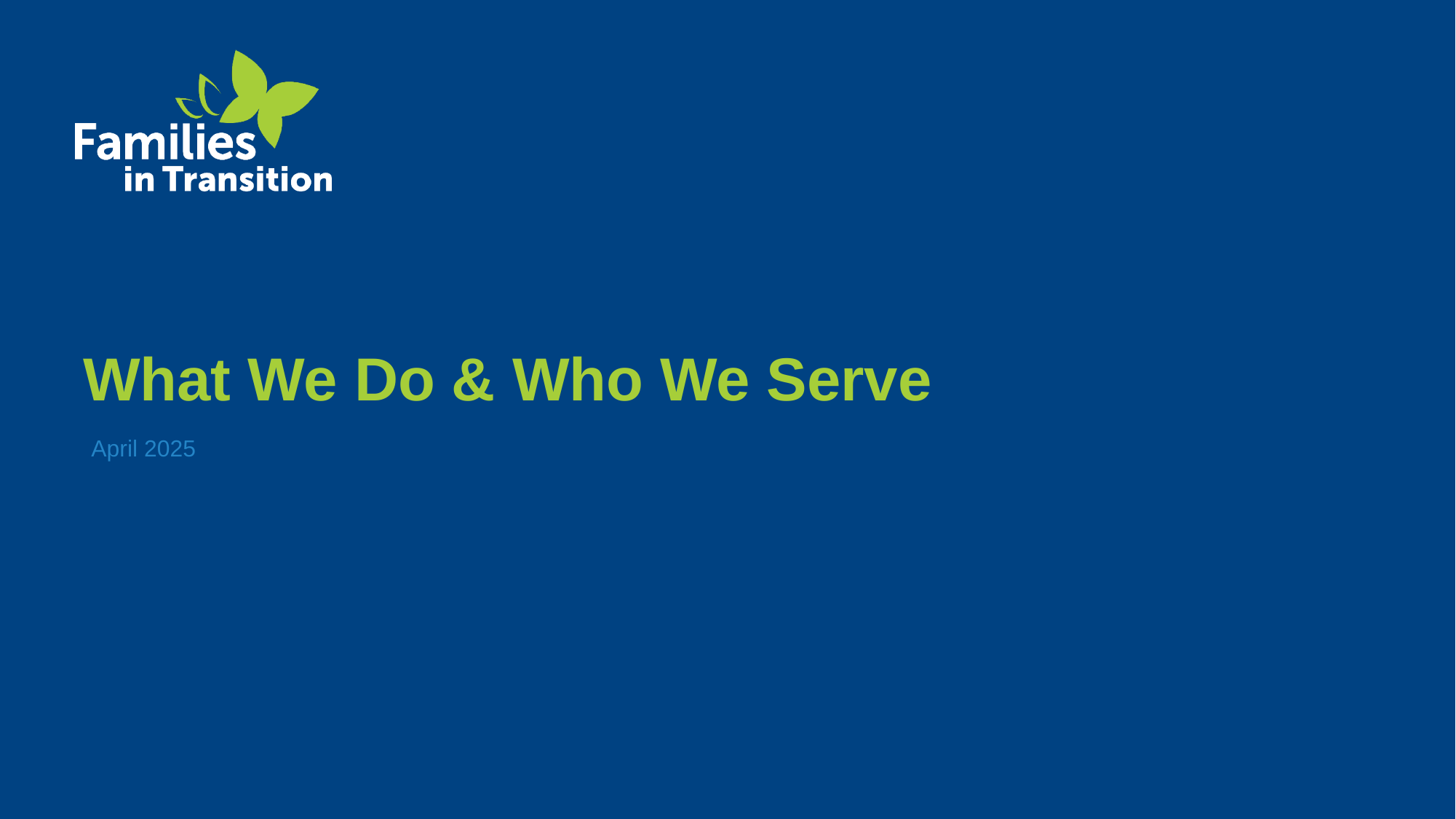

# What We Do & Who We Serve

April 2025